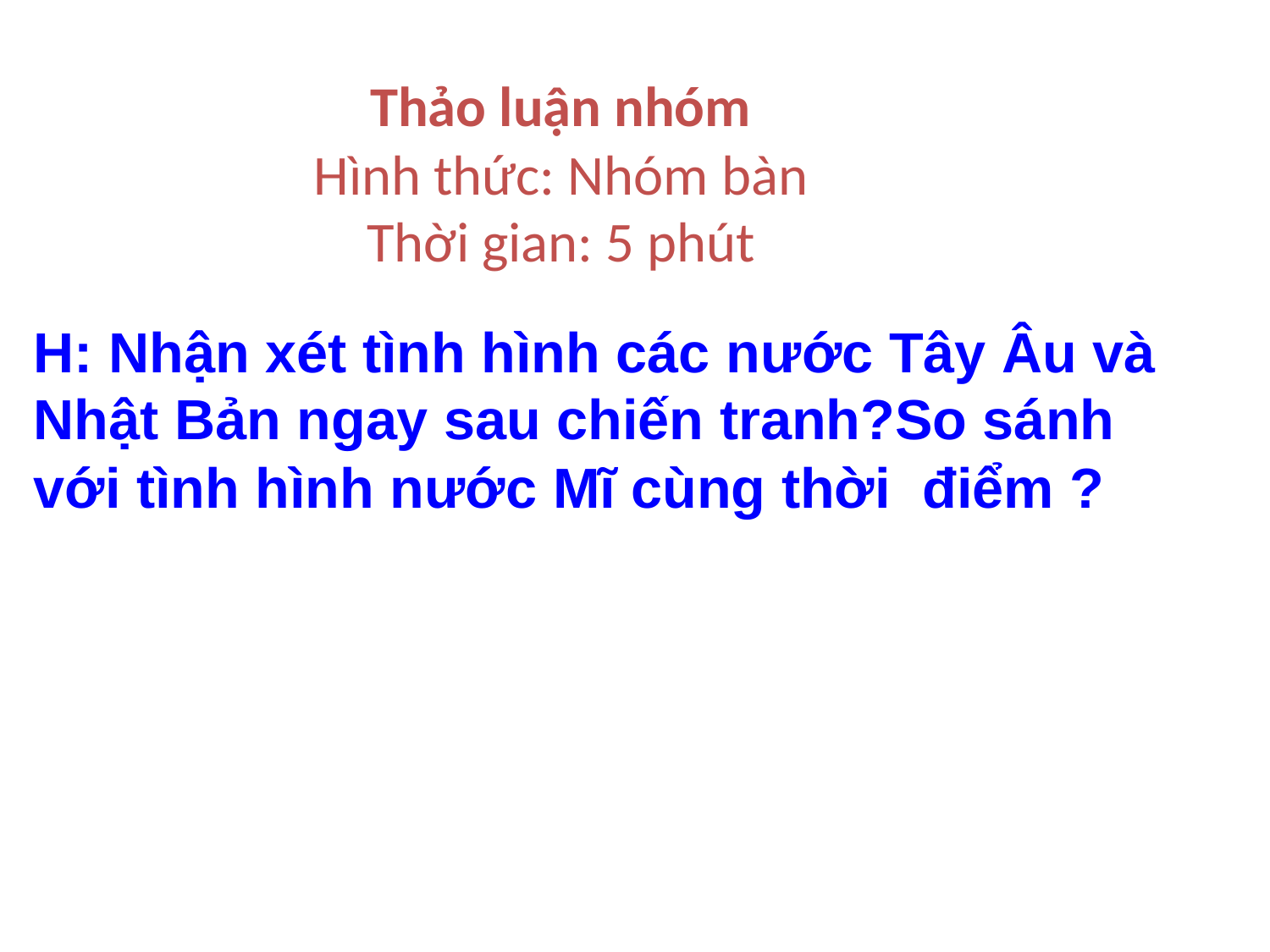

Thảo luận nhóm
Hình thức: Nhóm bàn
Thời gian: 5 phút

H: Nhận xét tình hình các nước Tây Âu và Nhật Bản ngay sau chiến tranh?So sánh với tình hình nước Mĩ cùng thời  điểm ?